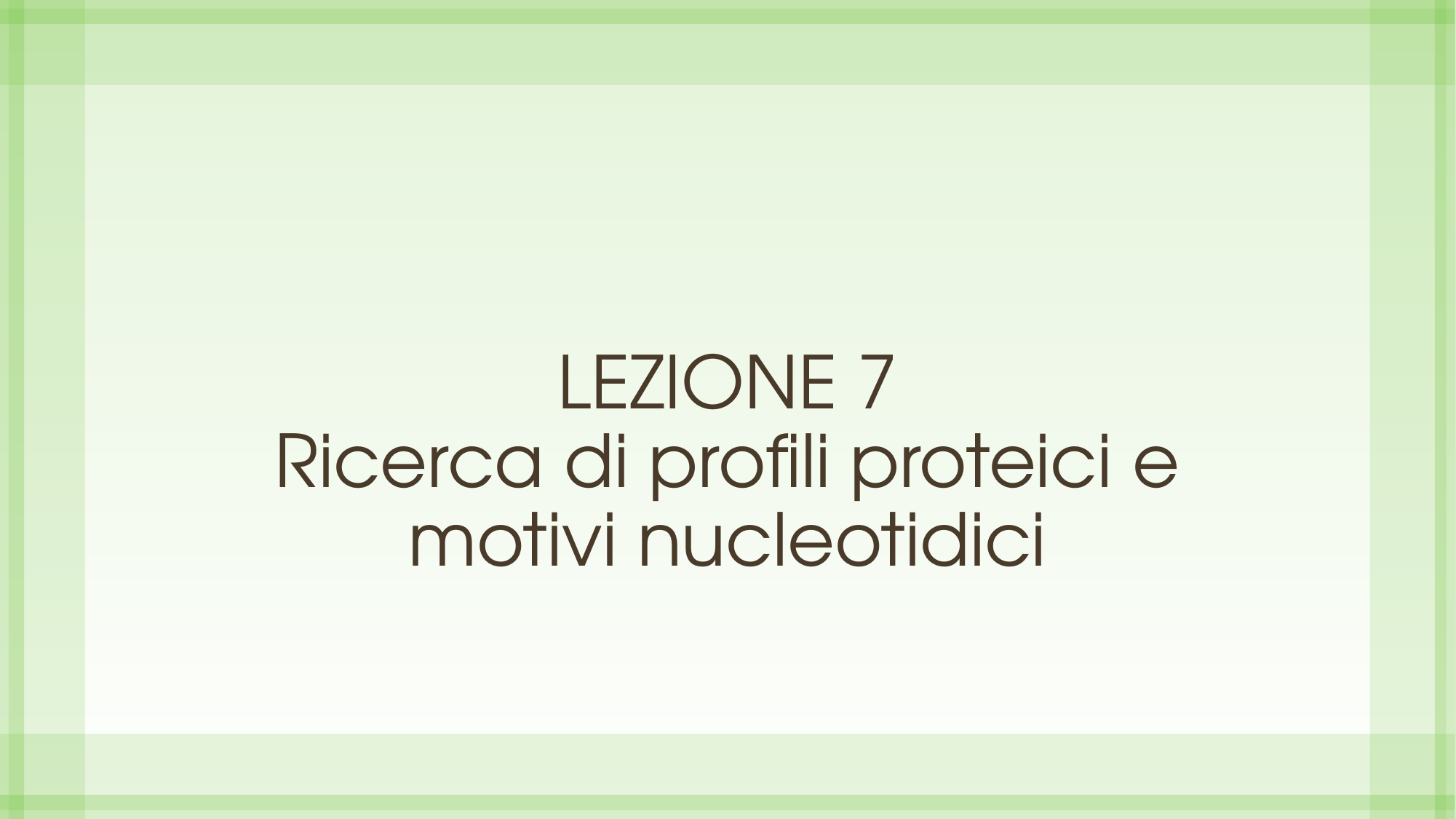

# LEZIONE 7 Ricerca di profili proteici e motivi nucleotidici